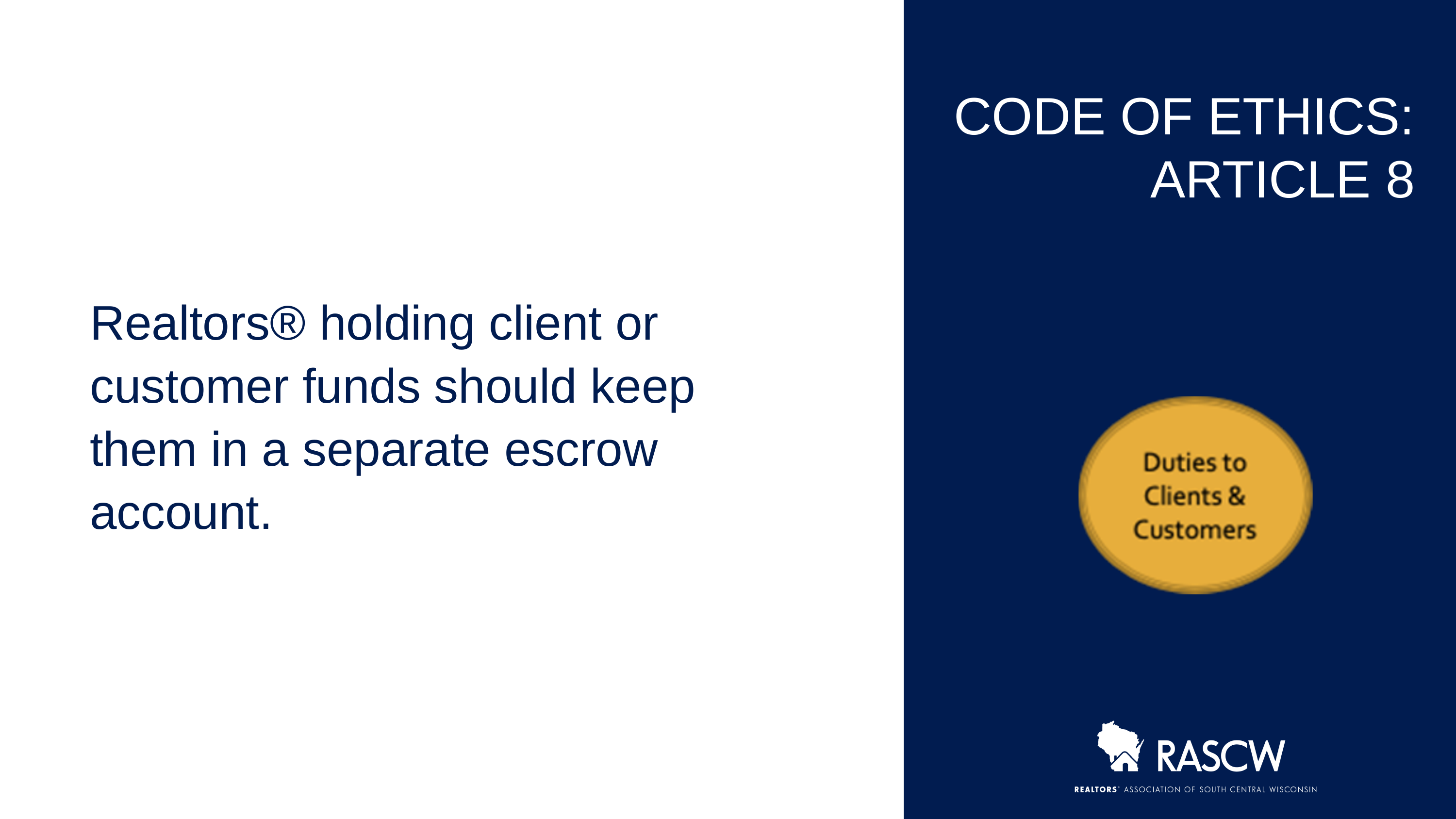

CODE OF ETHICS:
ARTICLE 8
Realtors® holding client or customer funds should keep them in a separate escrow account.